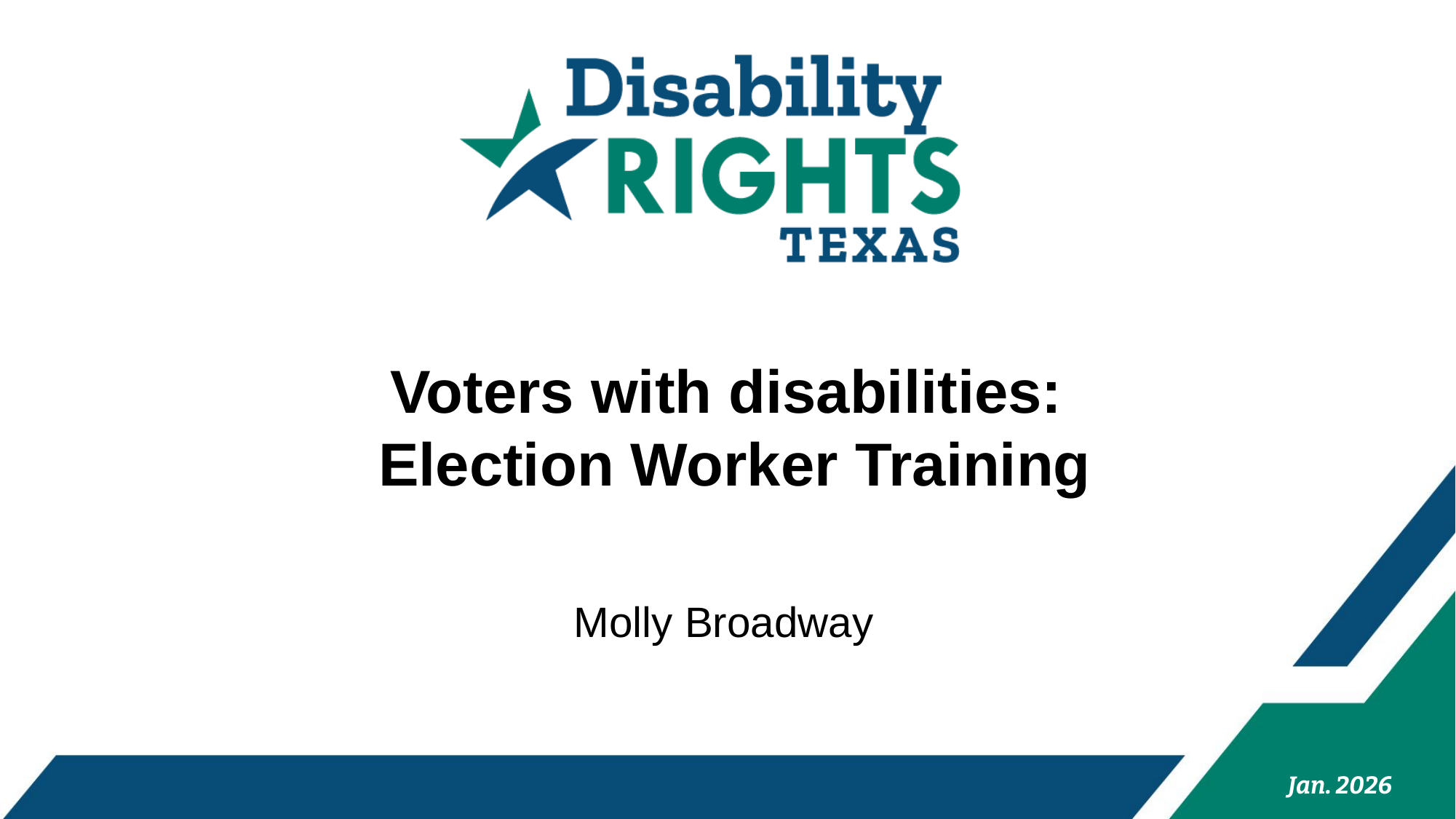

# Voters with disabilities: Election Worker Training
Molly Broadway
Jan. 2026